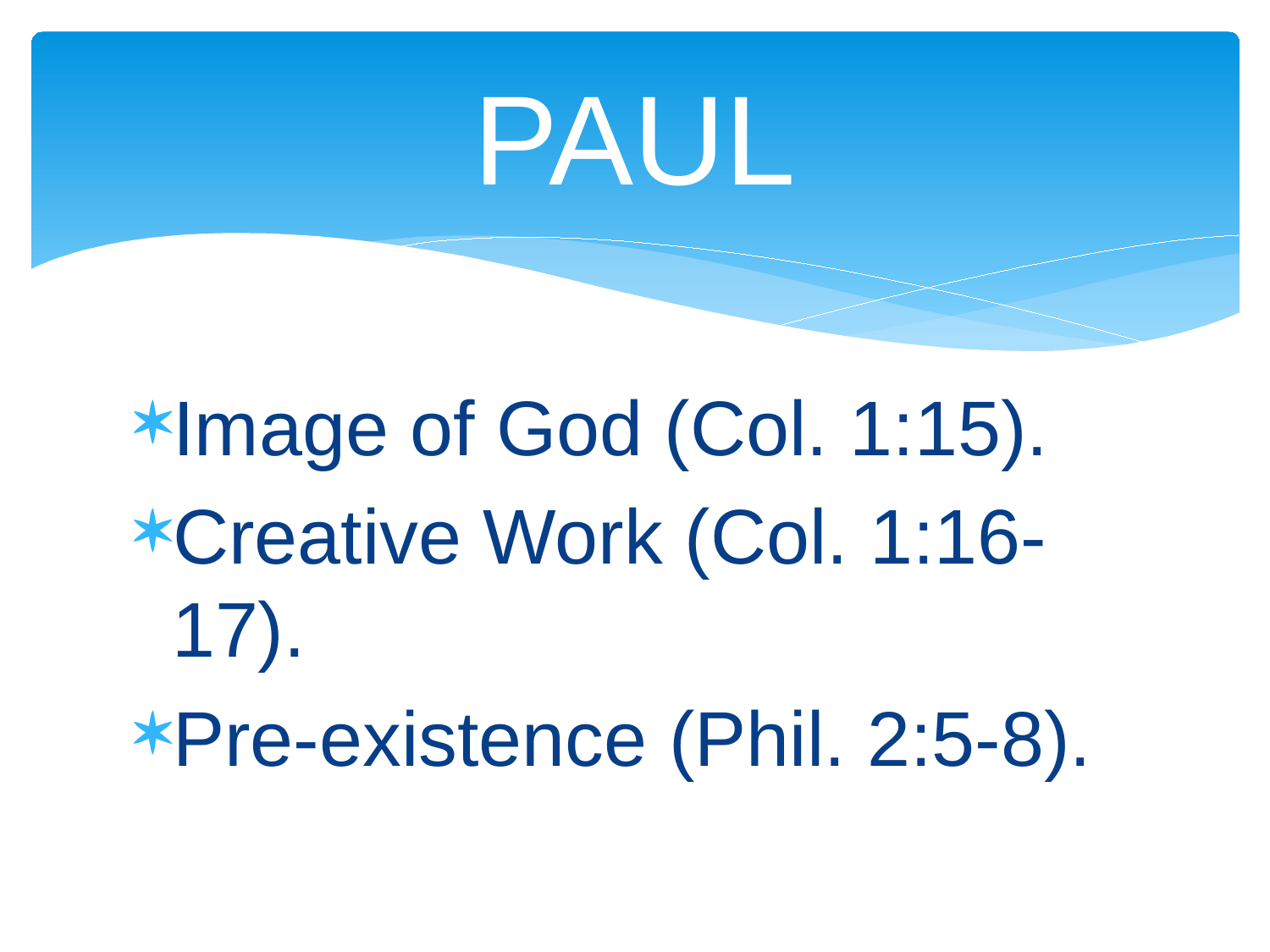

# PAUL
Image of God (Col. 1:15).
Creative Work (Col. 1:16-17).
Pre-existence (Phil. 2:5-8).